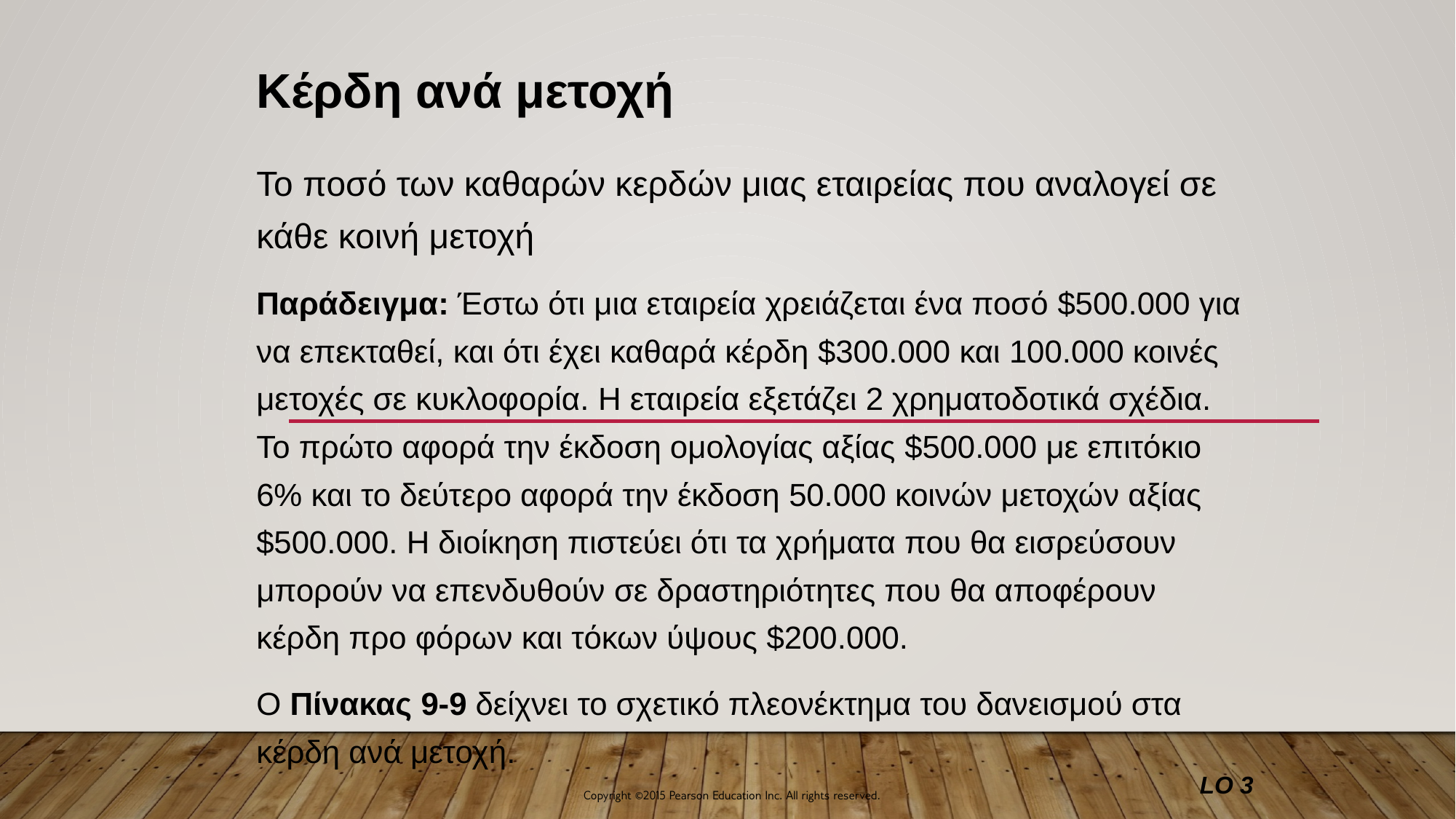

Κέρδη ανά μετοχή
Το ποσό των καθαρών κερδών μιας εταιρείας που αναλογεί σε κάθε κοινή μετοχή
Παράδειγμα: Έστω ότι μια εταιρεία χρειάζεται ένα ποσό $500.000 για να επεκταθεί, και ότι έχει καθαρά κέρδη $300.000 και 100.000 κοινές μετοχές σε κυκλοφορία. Η εταιρεία εξετάζει 2 χρηματοδοτικά σχέδια. Το πρώτο αφορά την έκδοση ομολογίας αξίας $500.000 με επιτόκιο 6% και το δεύτερο αφορά την έκδοση 50.000 κοινών μετοχών αξίας $500.000. Η διοίκηση πιστεύει ότι τα χρήματα που θα εισρεύσουν μπορούν να επενδυθούν σε δραστηριότητες που θα αποφέρουν κέρδη προ φόρων και τόκων ύψους $200.000.
Ο Πίνακας 9-9 δείχνει το σχετικό πλεονέκτημα του δανεισμού στα κέρδη ανά μετοχή.
LO 3
Copyright ©2015 Pearson Education Inc. All rights reserved.